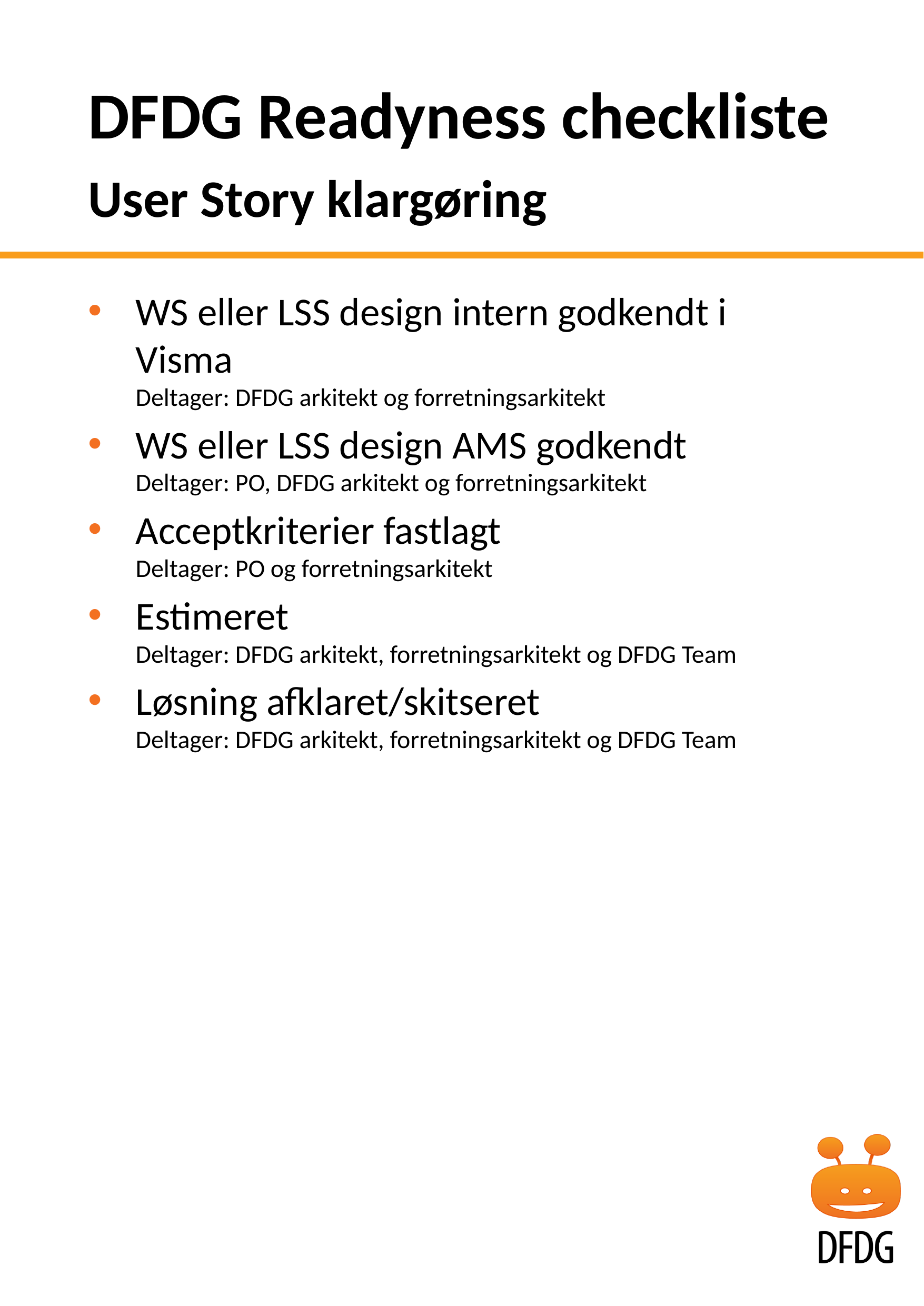

# DFDG Readyness checkliste User Story klargøring
WS eller LSS design intern godkendt i Visma
Deltager: DFDG arkitekt og forretningsarkitekt
WS eller LSS design AMS godkendt
Deltager: PO, DFDG arkitekt og forretningsarkitekt
Acceptkriterier fastlagt
Deltager: PO og forretningsarkitekt
Estimeret
Deltager: DFDG arkitekt, forretningsarkitekt og DFDG Team
Løsning afklaret/skitseret
Deltager: DFDG arkitekt, forretningsarkitekt og DFDG Team